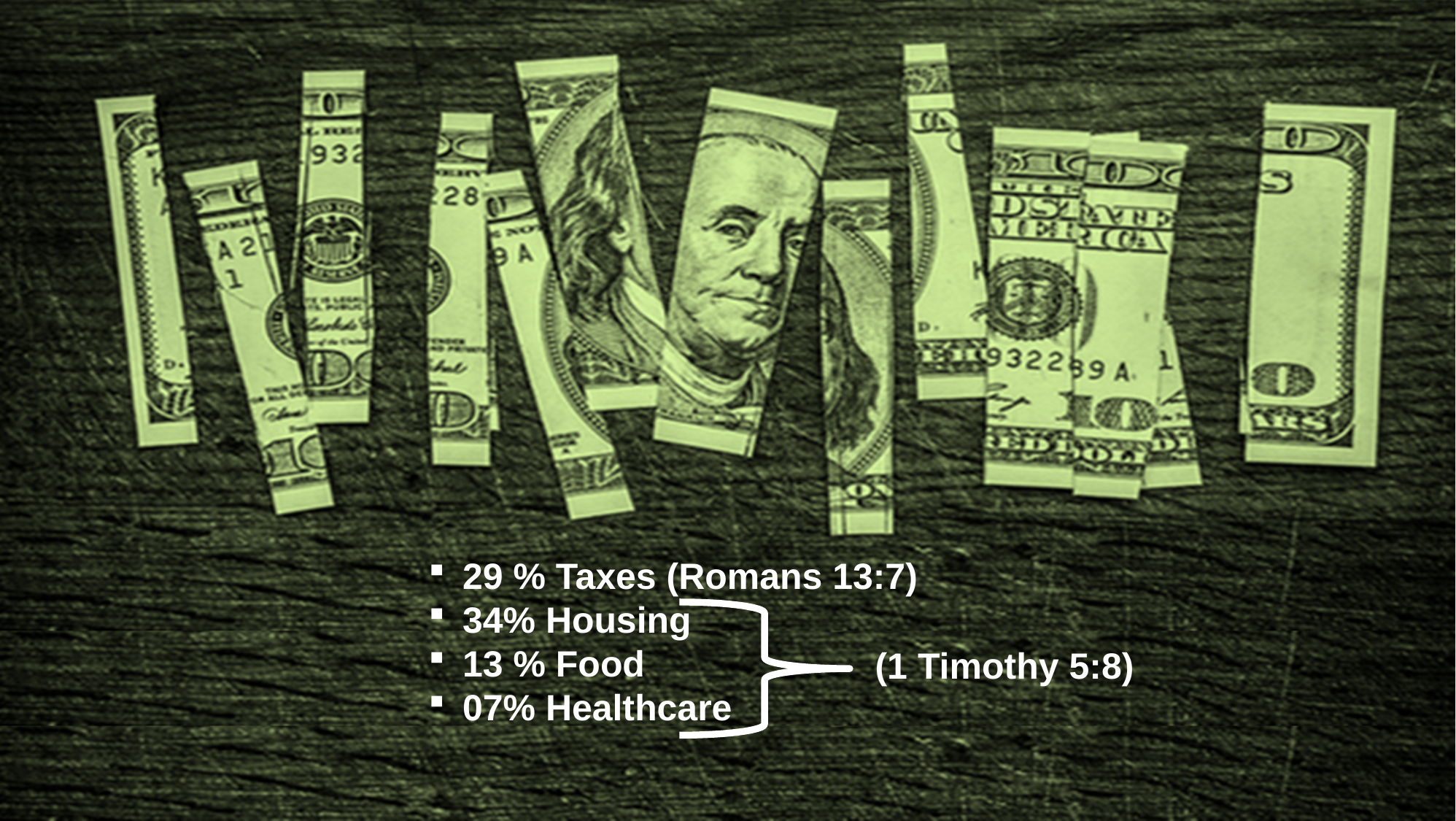

29 % Taxes (Romans 13:7)
34% Housing
13 % Food
07% Healthcare

(1 Timothy 5:8)